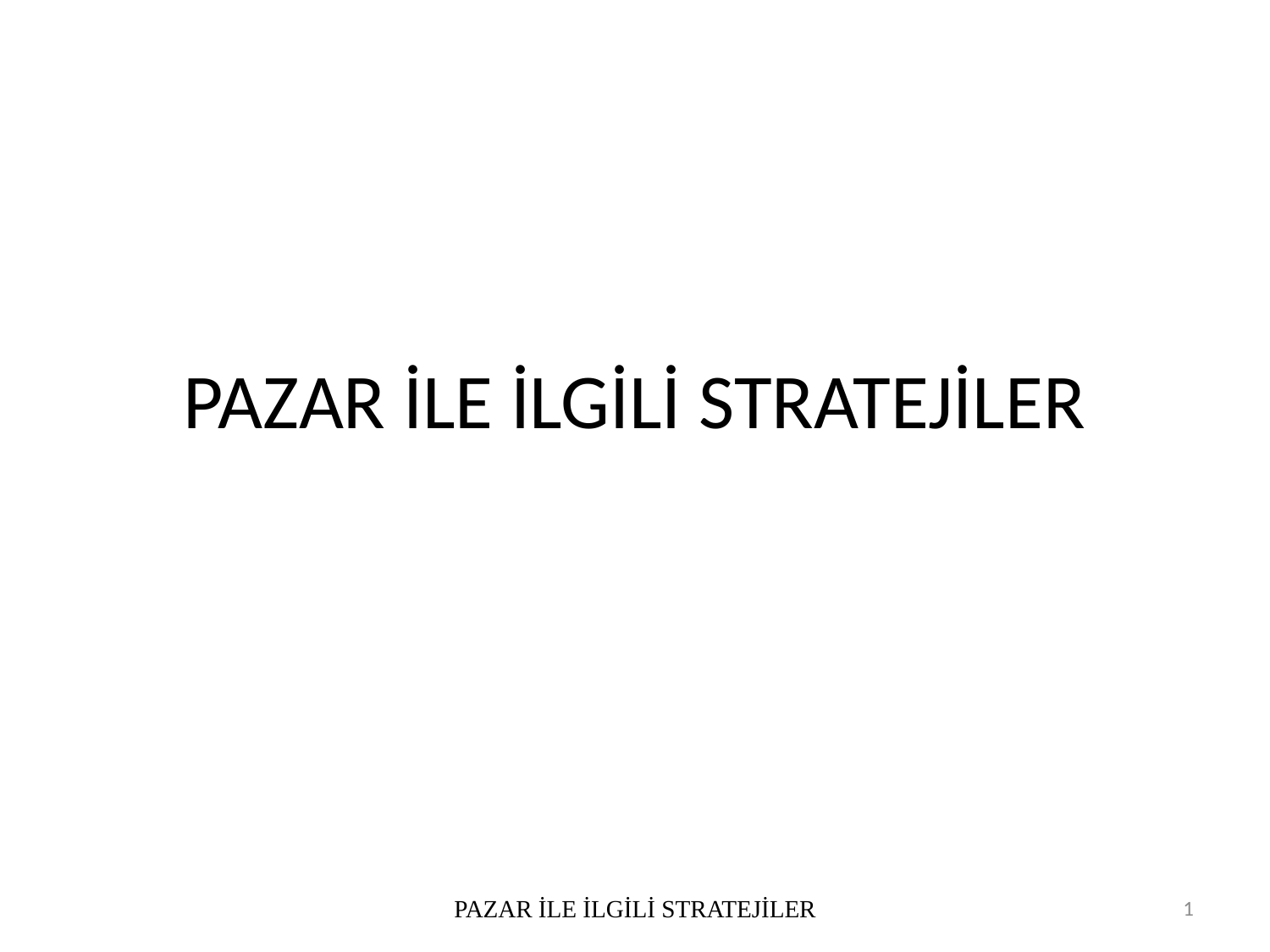

# PAZAR İLE İLGİLİ STRATEJİLER

PAZAR İLE İLGİLİ STRATEJİLER
1